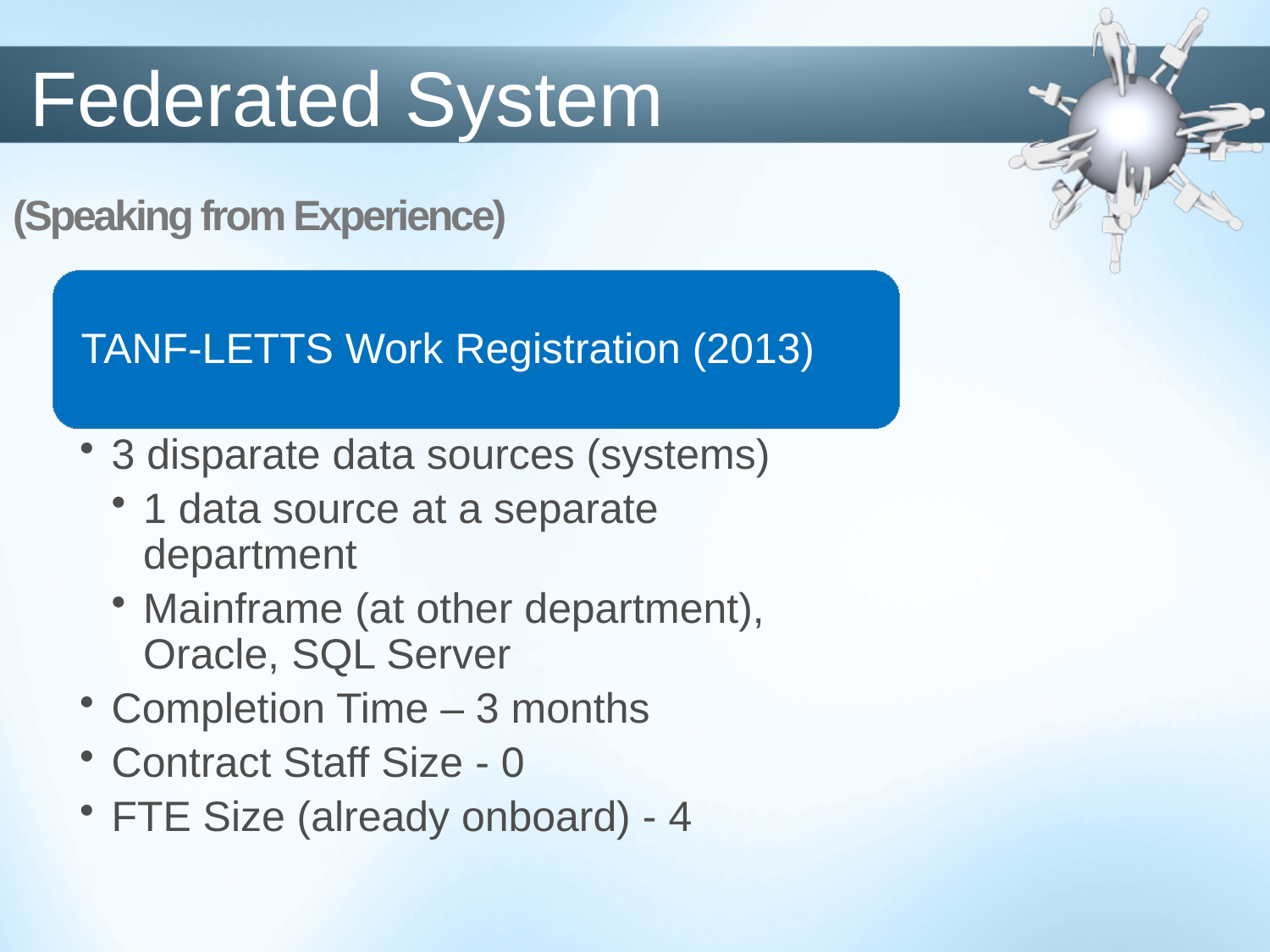

Federated System
# (Speaking from Experience)
TANF-LETTS Work Registration (2013)
3 disparate data sources (systems)
1 data source at a separate department
Mainframe (at other department), Oracle, SQL Server
Completion Time – 3 months
Contract Staff Size - 0
FTE Size (already onboard) - 4